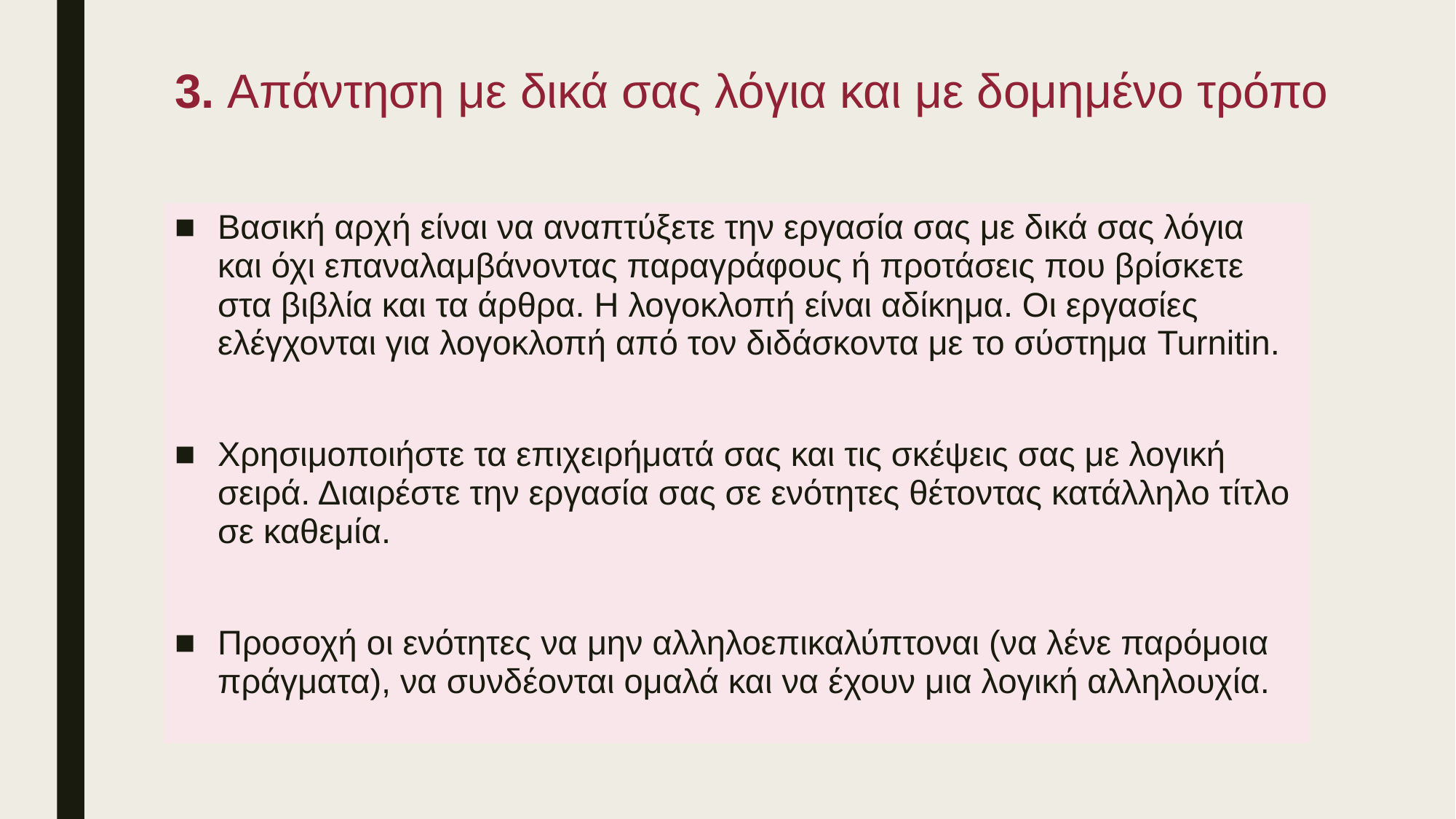

# 3. Απάντηση με δικά σας λόγια και με δομημένο τρόπο
Βασική αρχή είναι να αναπτύξετε την εργασία σας με δικά σας λόγια και όχι επαναλαμβάνοντας παραγράφους ή προτάσεις που βρίσκετε στα βιβλία και τα άρθρα. Η λογοκλοπή είναι αδίκημα. Οι εργασίες ελέγχονται για λογοκλοπή από τον διδάσκοντα με το σύστημα Turnitin.

Χρησιμοποιήστε τα επιχειρήματά σας και τις σκέψεις σας με λογική σειρά. Διαιρέστε την εργασία σας σε ενότητες θέτοντας κατάλληλο τίτλο σε καθεμία.

Προσοχή οι ενότητες να μην αλληλοεπικαλύπτοναι (να λένε παρόμοια πράγματα), να συνδέονται ομαλά και να έχουν μια λογική αλληλουχία.